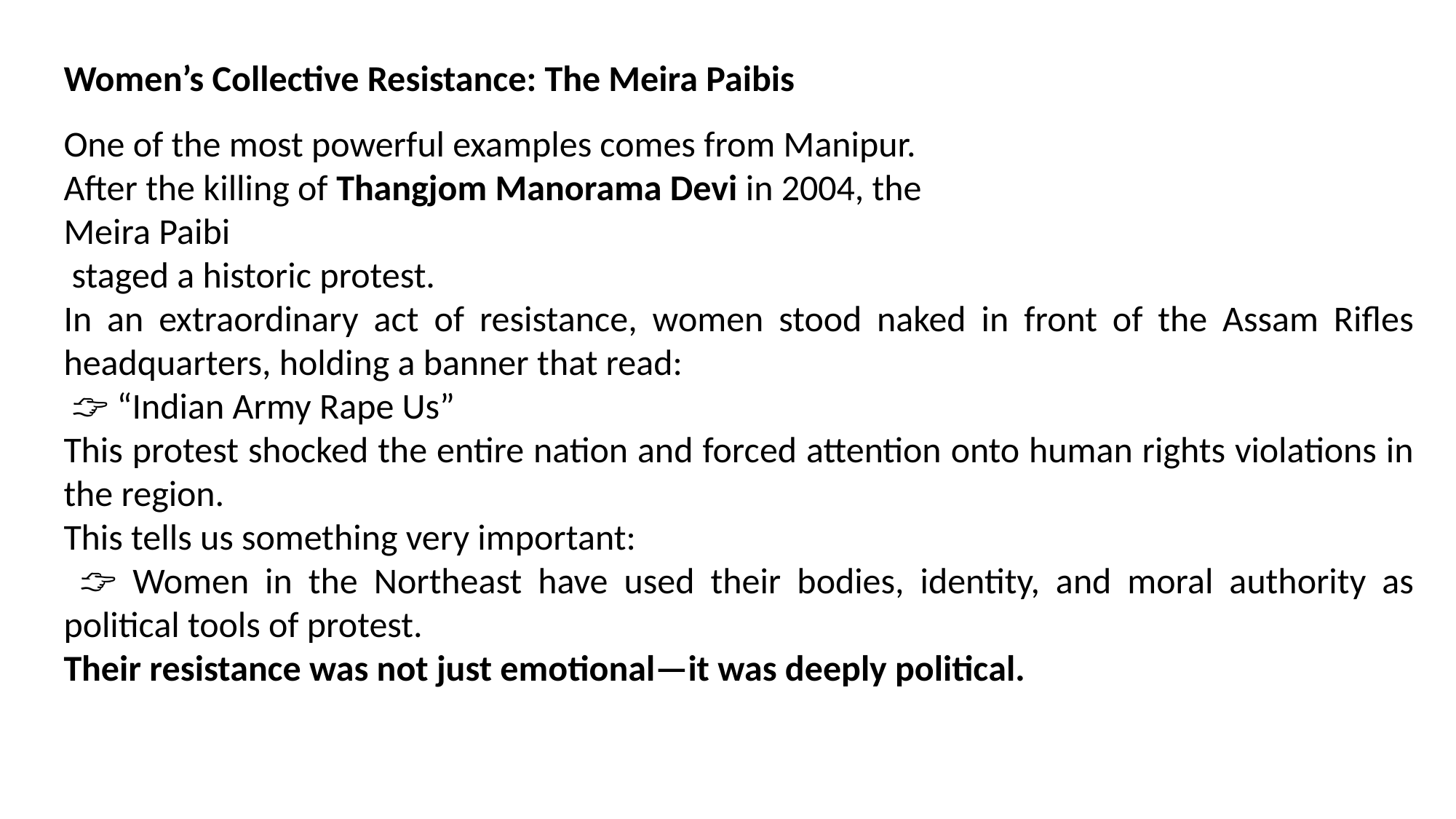

Women’s Collective Resistance: The Meira Paibis
One of the most powerful examples comes from Manipur.
After the killing of Thangjom Manorama Devi in 2004, the
Meira Paibi
 staged a historic protest.
In an extraordinary act of resistance, women stood naked in front of the Assam Rifles headquarters, holding a banner that read:
 👉 “Indian Army Rape Us”
This protest shocked the entire nation and forced attention onto human rights violations in the region.
This tells us something very important:
 👉 Women in the Northeast have used their bodies, identity, and moral authority as political tools of protest.
Their resistance was not just emotional—it was deeply political.